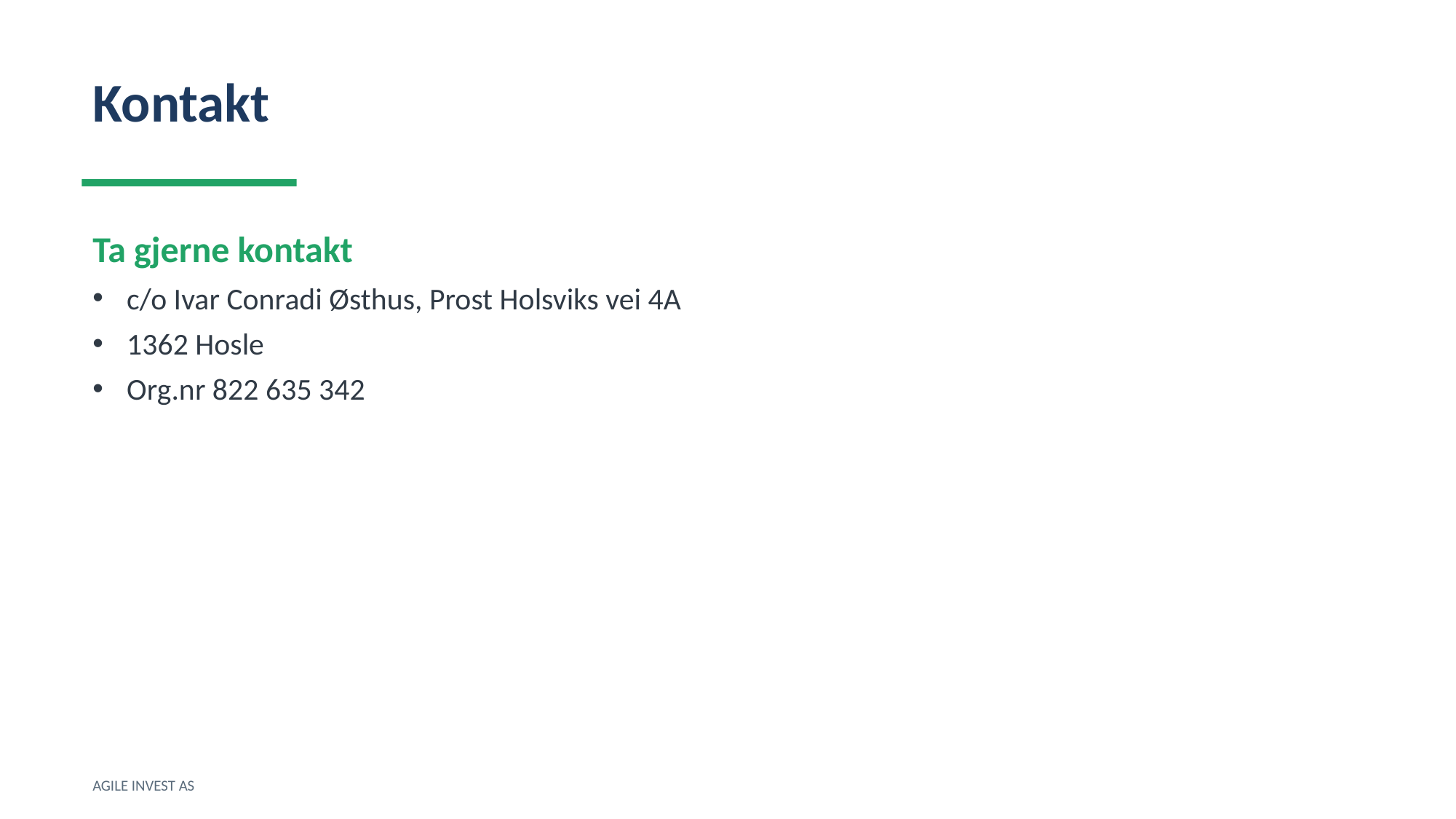

Kontakt

Ta gjerne kontakt
c/o Ivar Conradi Østhus, Prost Holsviks vei 4A
1362 Hosle
Org.nr 822 635 342
AGILE INVEST AS